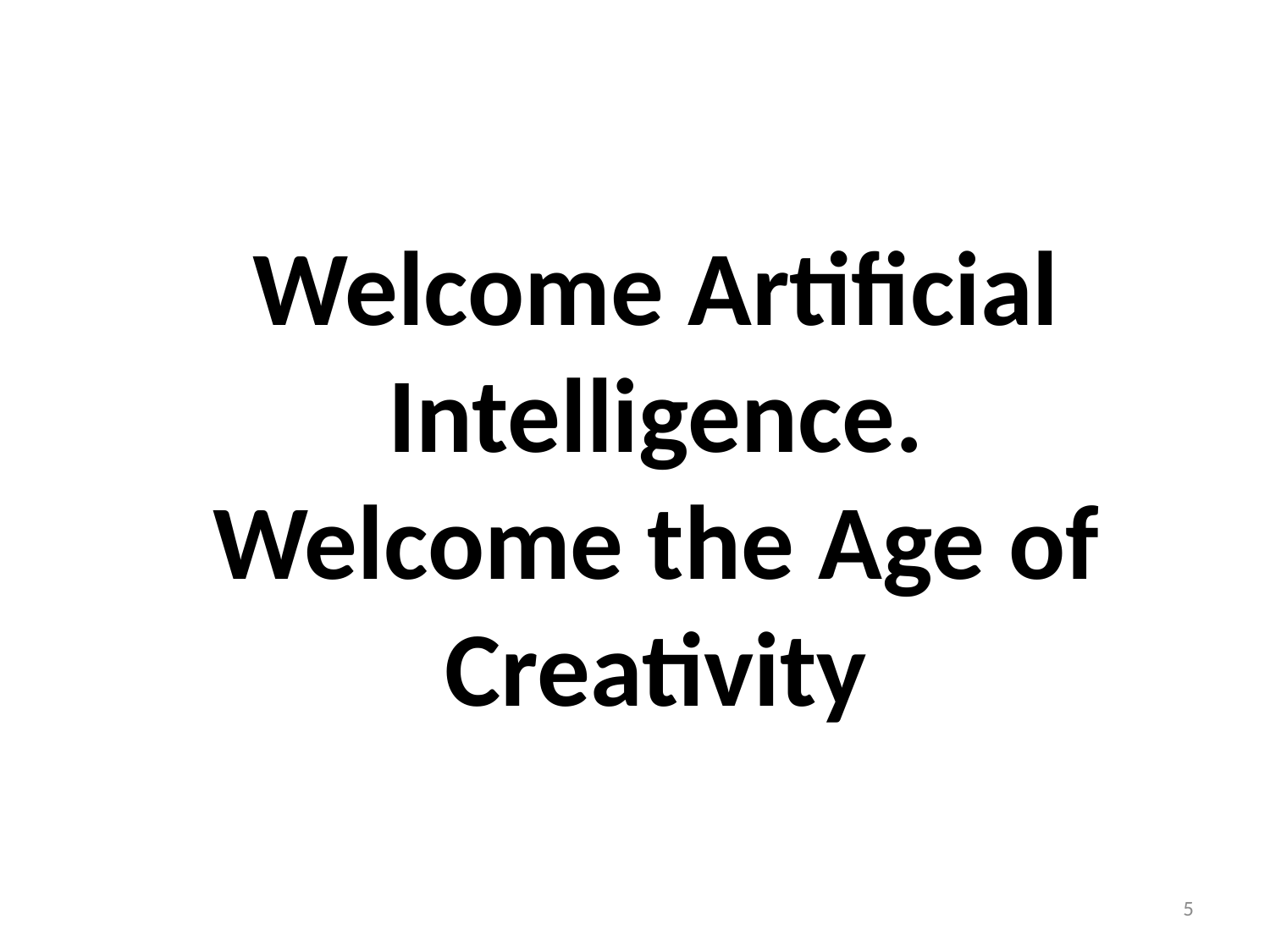

Welcome Artificial Intelligence. Welcome the Age of Creativity
5